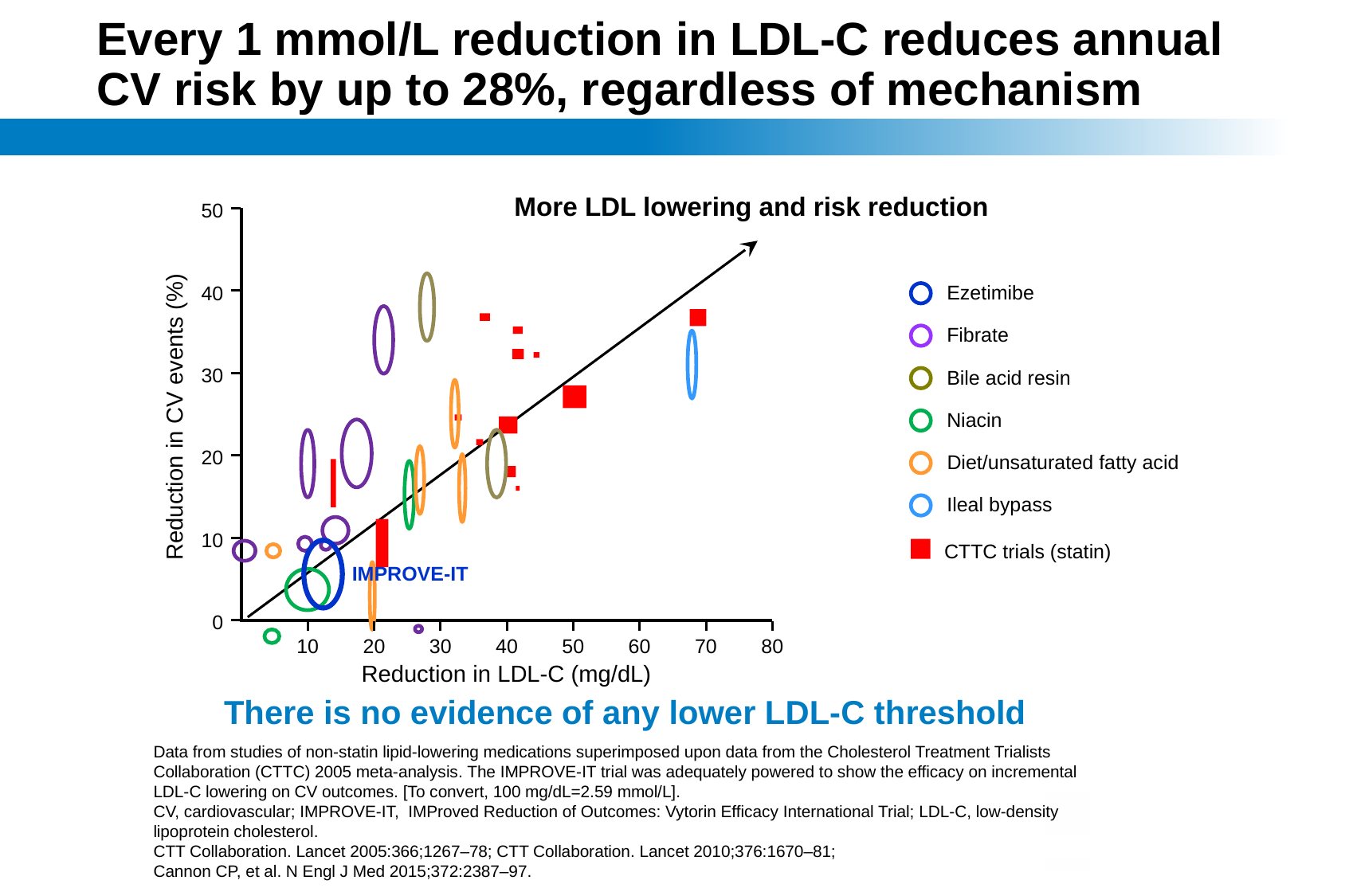

# Every 1 mmol/L reduction in LDL-C reduces annual CV risk by up to 28%, regardless of mechanism
More LDL lowering and risk reduction
50

Ezetimibe

Fibrate

Bile acid resin

Niacin

Diet/unsaturated fatty acid

Ileal bypass

40

30
Reduction in CV events (%)
20
10
CTTC trials (statin)

IMPROVE-IT
0
10
20
50
60
30
40
70
80
Reduction in LDL-C (mg/dL)
There is no evidence of any lower LDL-C threshold
Data from studies of non-statin lipid-lowering medications superimposed upon data from the Cholesterol Treatment Trialists Collaboration (CTTC) 2005 meta-analysis. The IMPROVE-IT trial was adequately powered to show the efficacy on incremental LDL-C lowering on CV outcomes. [To convert, 100 mg/dL=2.59 mmol/L].
CV, cardiovascular; IMPROVE-IT,  IMProved Reduction of Outcomes: Vytorin Efficacy International Trial; LDL-C, low-density lipoprotein cholesterol.
CTT Collaboration. Lancet 2005:366;1267–78; CTT Collaboration. Lancet 2010;376:1670–81;
Cannon CP, et al. N Engl J Med 2015;372:2387–97.